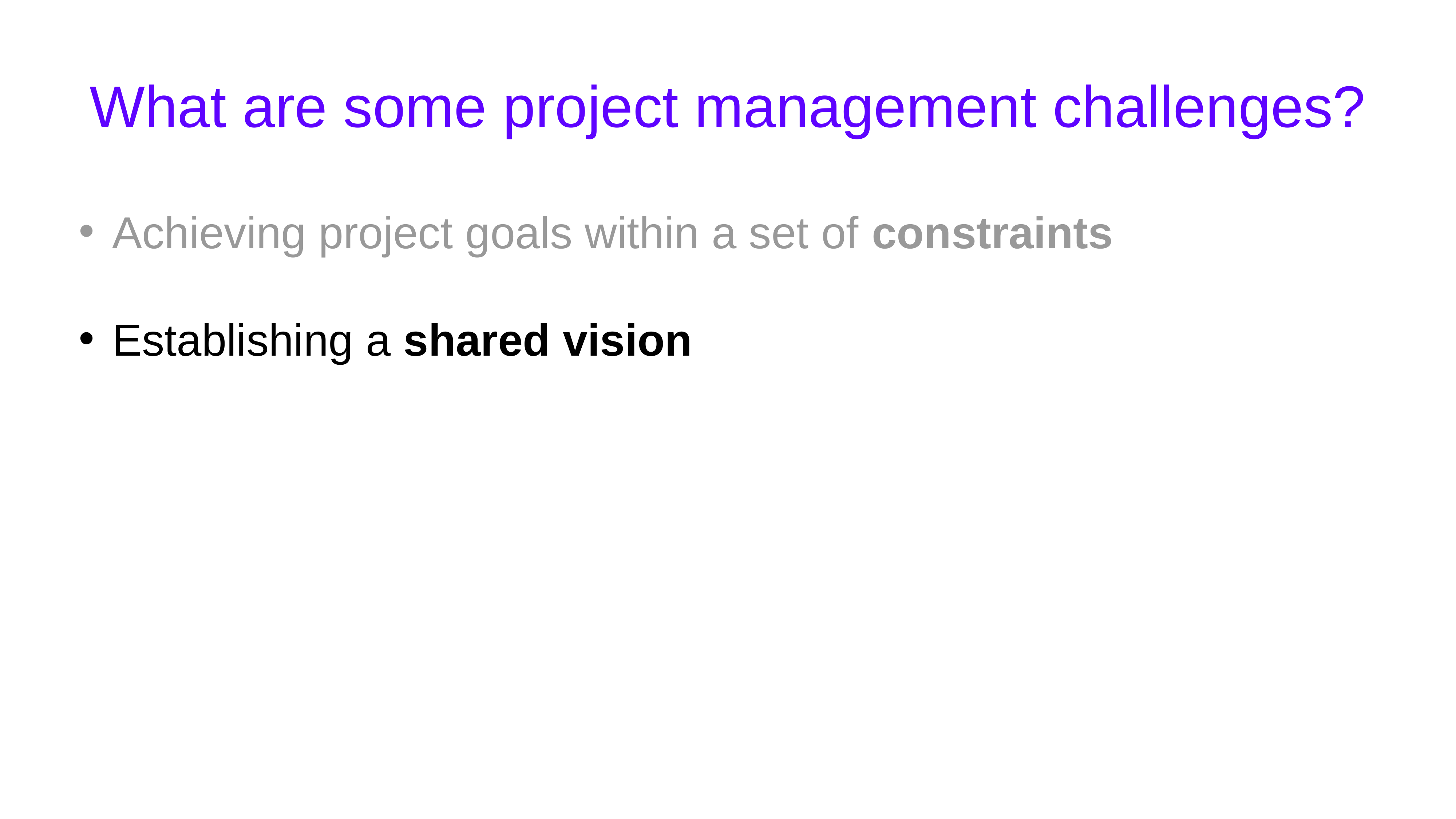

# What are some project management challenges?
Achieving project goals within a set of constraints
Establishing a shared vision